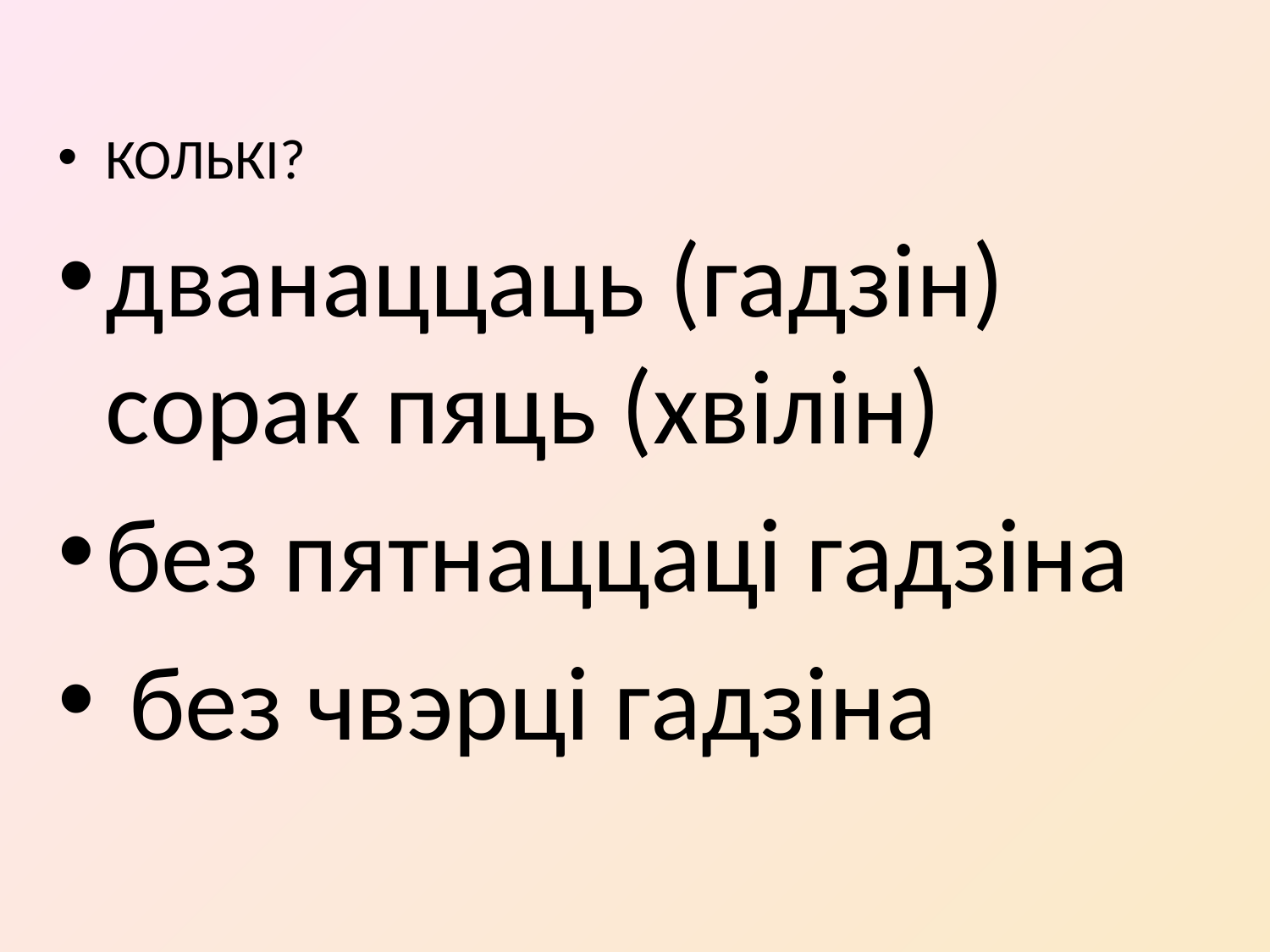

КОЛЬКІ?
дванаццаць (гадзін) сорак пяць (хвілін)
без пятнаццаці гадзіна
 без чвэрці гадзіна